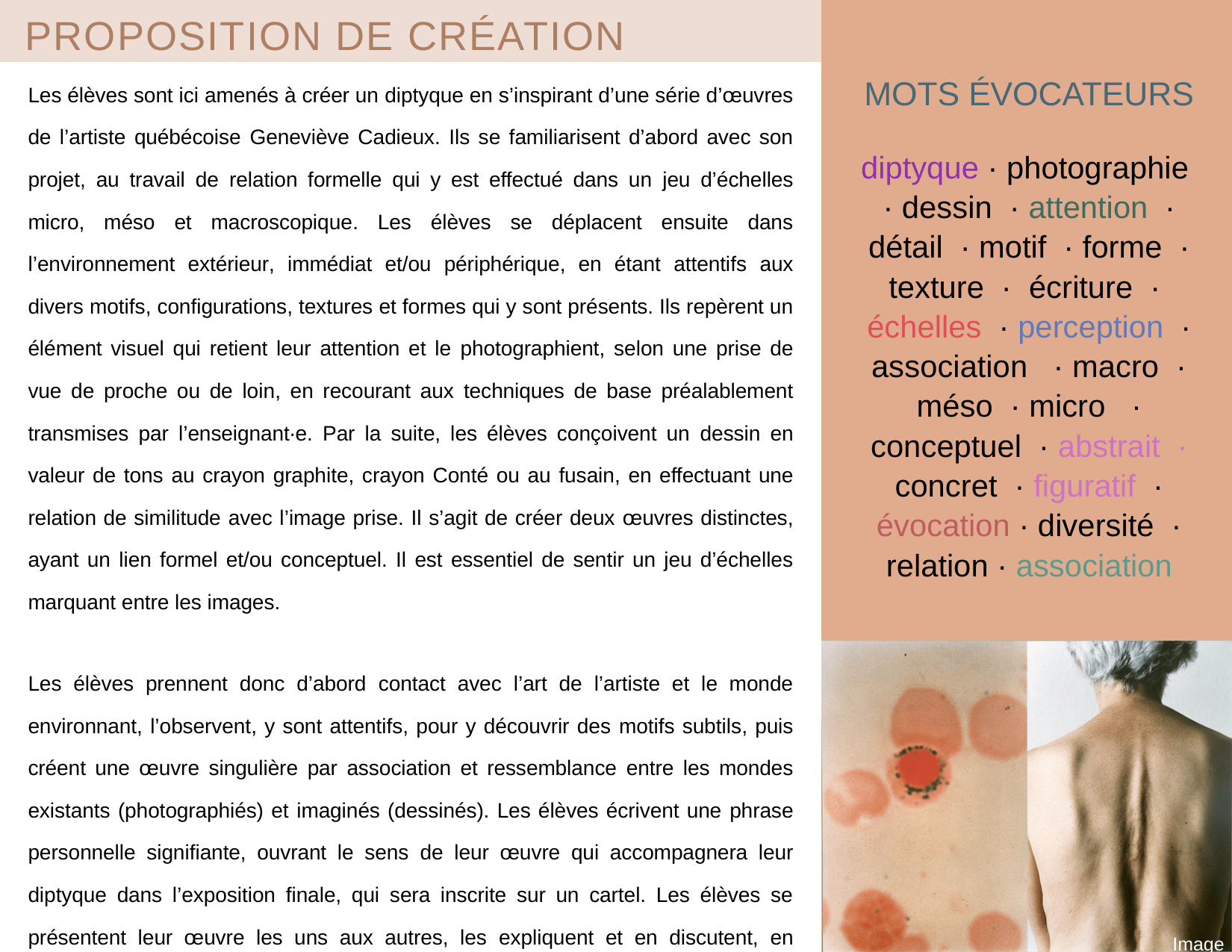

PROPOSITION DE CRÉATION

MOTS ÉVOCATEURS

diptyque · photographie  · dessin  · attention  · détail  · motif  · forme  · texture  ·  écriture  ·  échelles  · perception  · association   · macro  · méso  · micro   · conceptuel  · abstrait  · concret  · figuratif  · évocation · diversité  · relation · association

Les élèves sont ici amenés à créer un diptyque en s’inspirant d’une série d’œuvres de l’artiste québécoise Geneviève Cadieux. Ils se familiarisent d’abord avec son projet, au travail de relation formelle qui y est effectué dans un jeu d’échelles micro, méso et macroscopique. Les élèves se déplacent ensuite dans l’environnement extérieur, immédiat et/ou périphérique, en étant attentifs aux divers motifs, configurations, textures et formes qui y sont présents. Ils repèrent un élément visuel qui retient leur attention et le photographient, selon une prise de vue de proche ou de loin, en recourant aux techniques de base préalablement transmises par l’enseignant∙e. Par la suite, les élèves conçoivent un dessin en valeur de tons au crayon graphite, crayon Conté ou au fusain, en effectuant une relation de similitude avec l’image prise. Il s’agit de créer deux œuvres distinctes, ayant un lien formel et/ou conceptuel. Il est essentiel de sentir un jeu d’échelles marquant entre les images.

Les élèves prennent donc d’abord contact avec l’art de l’artiste et le monde environnant, l’observent, y sont attentifs, pour y découvrir des motifs subtils, puis créent une œuvre singulière par association et ressemblance entre les mondes existants (photographiés) et imaginés (dessinés). Les élèves écrivent une phrase personnelle signifiante, ouvrant le sens de leur œuvre qui accompagnera leur diptyque dans l’exposition finale, qui sera inscrite sur un cartel. Les élèves se présentent leur œuvre les uns aux autres, les expliquent et en discutent, en mettant un accent sur leur expérience de relation, entre espace extérieur et intérieur, entre échelles, entre techniques et supports, etc.

Image 3